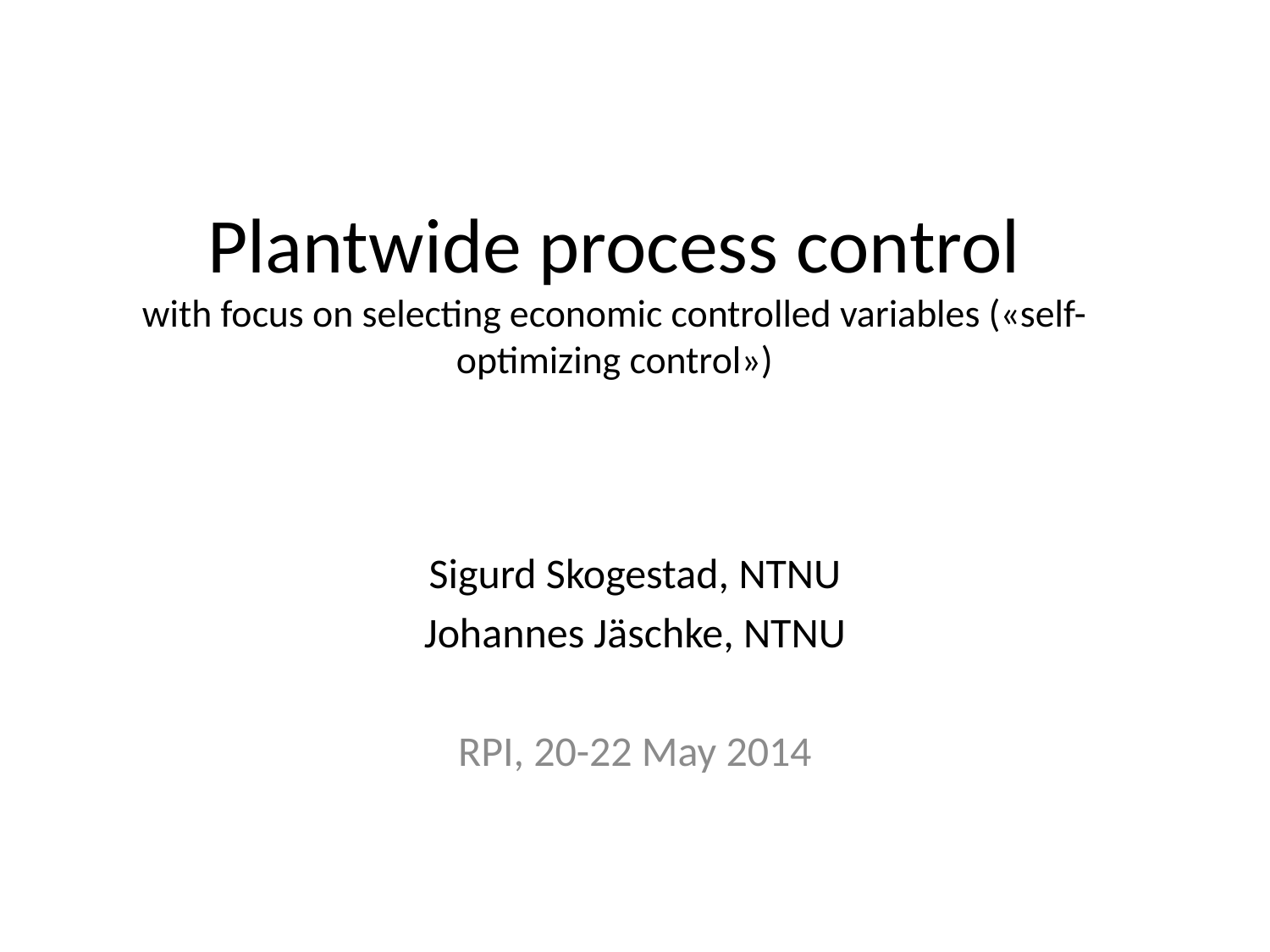

# Plantwide process control with focus on selecting economic controlled variables («self-optimizing control»)
Sigurd Skogestad, NTNU
Johannes Jäschke, NTNU

RPI, 20-22 May 2014